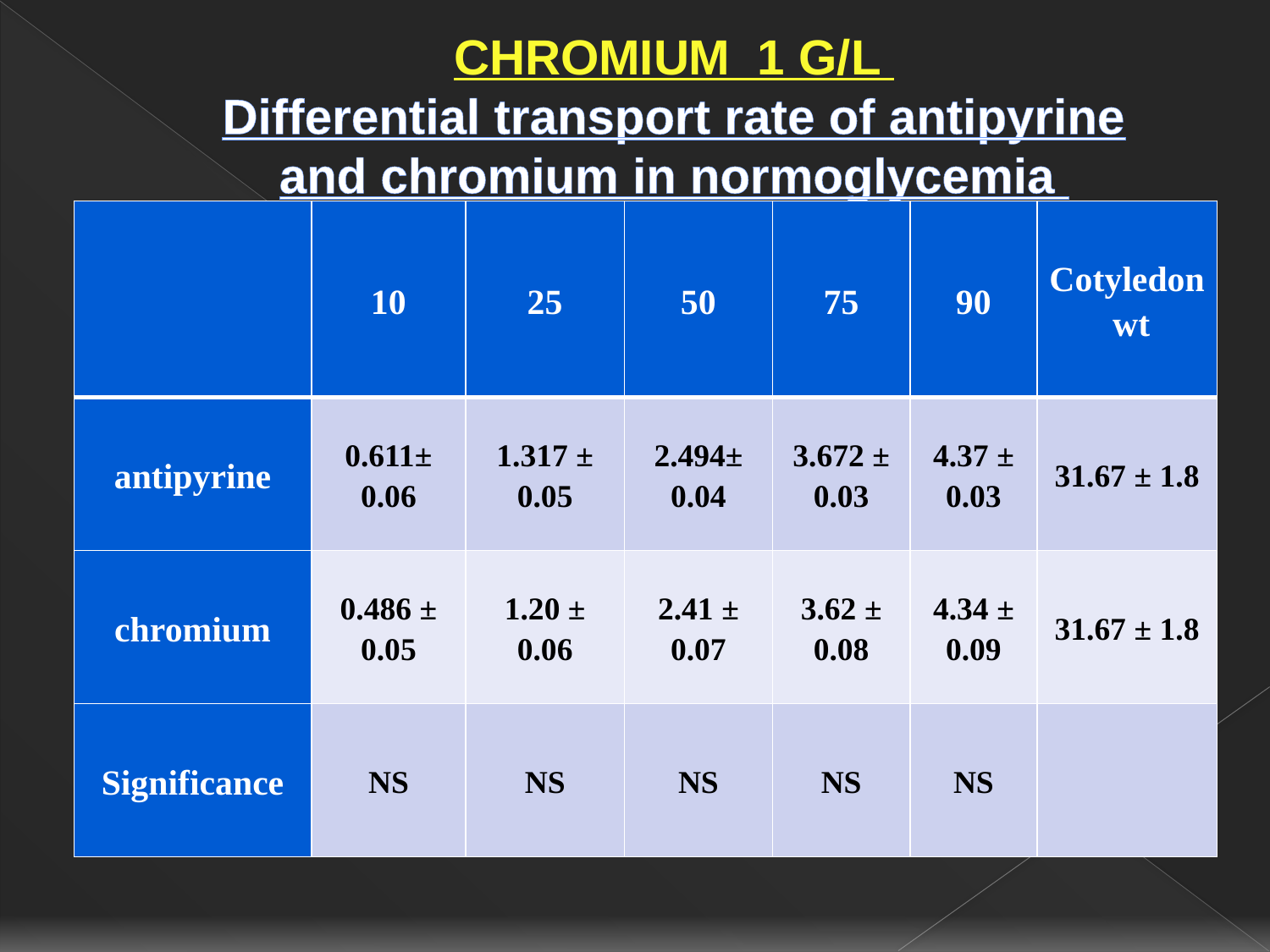

# CHROMIUM  1 G/L Differential transport rate of antipyrine and chromium in normoglycemia
|  | 10 | 25 | 50 | 75 | 90 | Cotyledon wt |
| --- | --- | --- | --- | --- | --- | --- |
| antipyrine | 0.611± 0.06 | 1.317 ± 0.05 | 2.494± 0.04 | 3.672 ± 0.03 | 4.37 ± 0.03 | 31.67 ± 1.8 |
| chromium | 0.486 ± 0.05 | 1.20 ± 0.06 | 2.41 ± 0.07 | 3.62 ± 0.08 | 4.34 ± 0.09 | 31.67 ± 1.8 |
| Significance | NS | NS | NS | NS | NS |  |